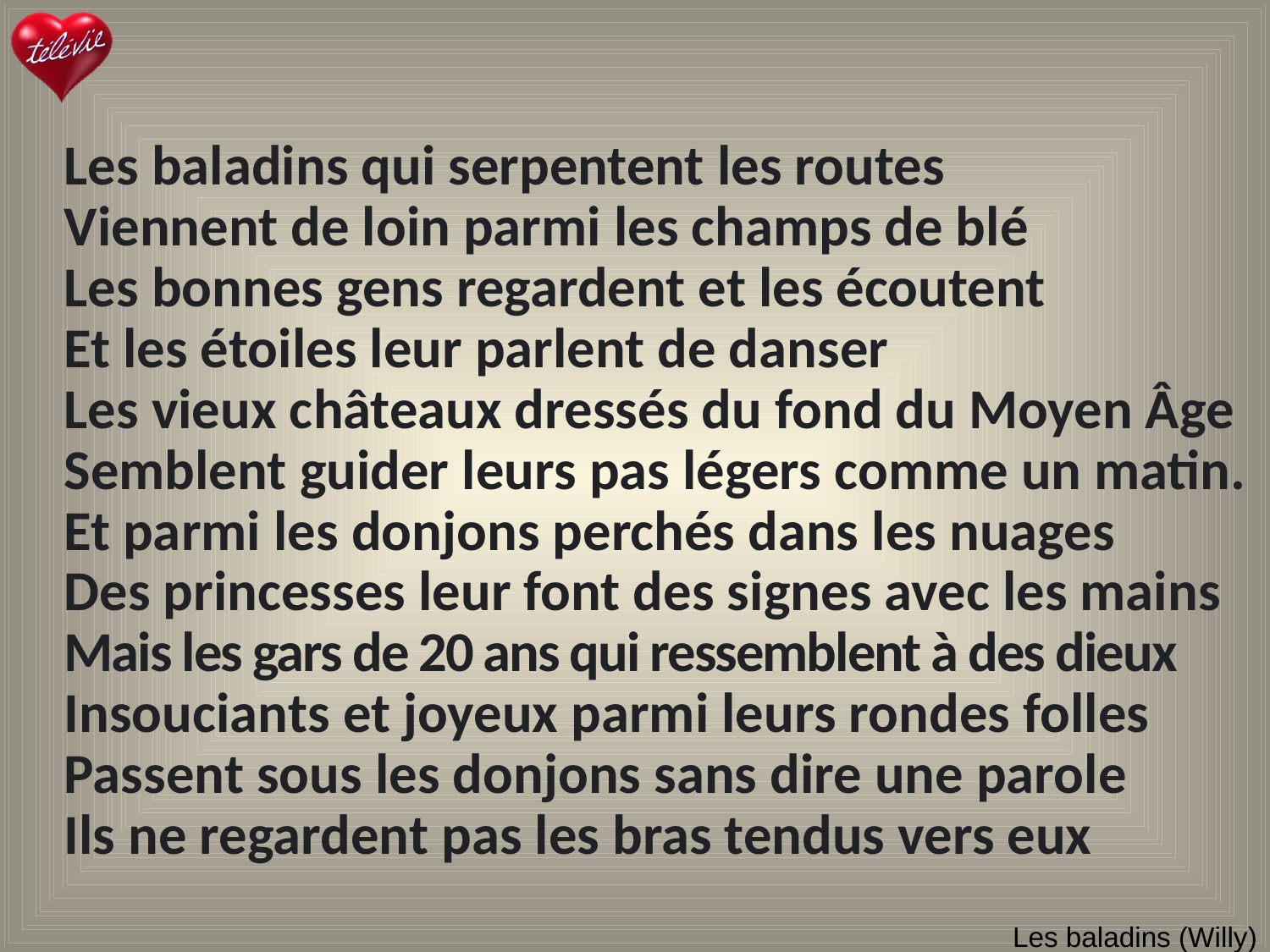

Les baladins qui serpentent les routes
Viennent de loin parmi les champs de blé
Les bonnes gens regardent et les écoutent
Et les étoiles leur parlent de danser
Les vieux châteaux dressés du fond du Moyen Âge
Semblent guider leurs pas légers comme un matin.
Et parmi les donjons perchés dans les nuages
Des princesses leur font des signes avec les mains
Mais les gars de 20 ans qui ressemblent à des dieux
Insouciants et joyeux parmi leurs rondes folles
Passent sous les donjons sans dire une parole
Ils ne regardent pas les bras tendus vers eux

# Les baladins (Willy)